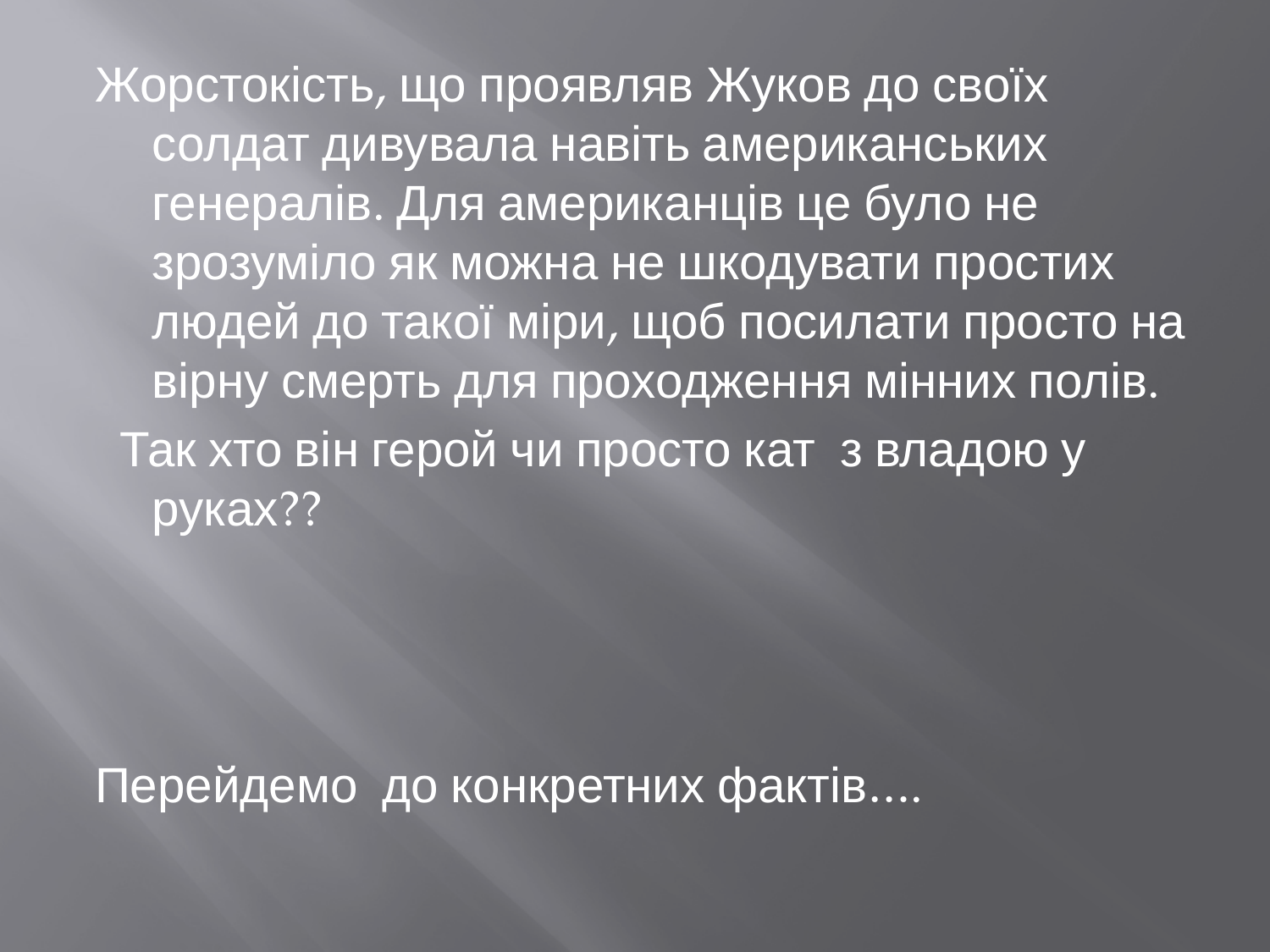

Жорстокість, що проявляв Жуков до своїх солдат дивувала навіть американських генералів. Для американців це було не зрозуміло як можна не шкодувати простих людей до такої міри, щоб посилати просто на вірну смерть для проходження мінних полів.
  Так хто він герой чи просто кат  з владою у руках??

Перейдемо  до конкретних фактів….